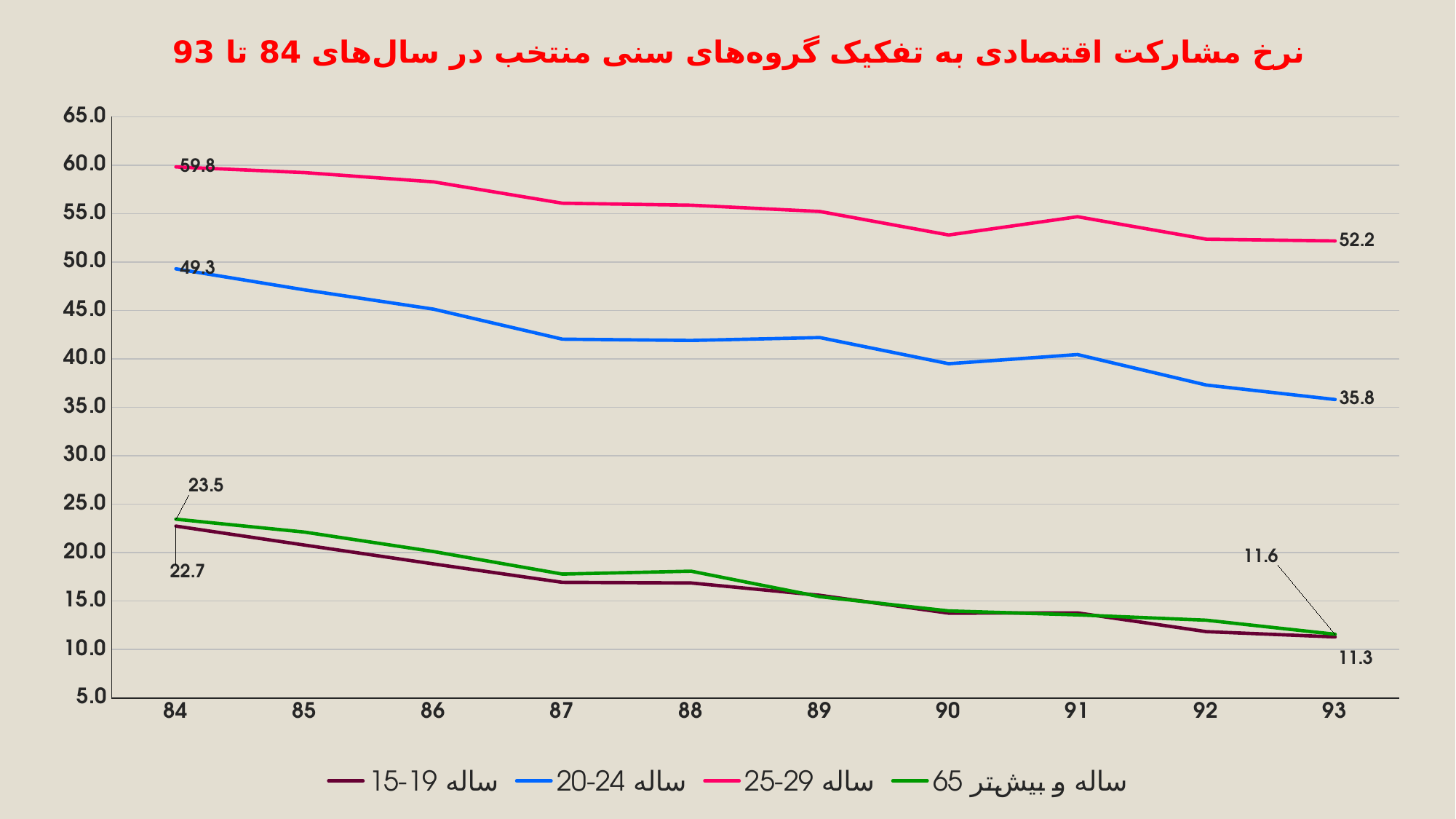

# نرخ مشارکت اقتصادی به تفکیک گروه‌های سنی منتخب در سال‌های 84 تا 93

### Chart

| Category | 15-19 ساله | 20-24 ساله | 25-29 ساله | 65 ساله و بيش‌تر |
|---|---|---|---|---|
| 84 | 22.744120988143006 | 49.30578160220943 | 59.828520374577444 | 23.458563686374884 |
| 85 | 20.783300354314253 | 47.13193496500894 | 59.23596262223756 | 22.12558300010176 |
| 86 | 18.840144775806326 | 45.14330426895681 | 58.28531560766219 | 20.118912650499688 |
| 87 | 16.939542545537144 | 42.046227359586474 | 56.0767211518658 | 17.79123423452731 |
| 88 | 16.873188212148747 | 41.913594637072755 | 55.87429147053098 | 18.09081614922393 |
| 89 | 15.599609398539714 | 42.21123506361201 | 55.22460734788503 | 15.457292996784972 |
| 90 | 13.758829686743498 | 39.50914718937918 | 52.79833300911269 | 13.98890968267966 |
| 91 | 13.78426334962233 | 40.45699425325006 | 54.686380779403706 | 13.581748344691603 |
| 92 | 11.850301146771915 | 37.307782288259396 | 52.361478999799424 | 13.029616300763042 |
| 93 | 11.302398509331404 | 35.81440214740426 | 52.184651047112915 | 11.579751052704648 |